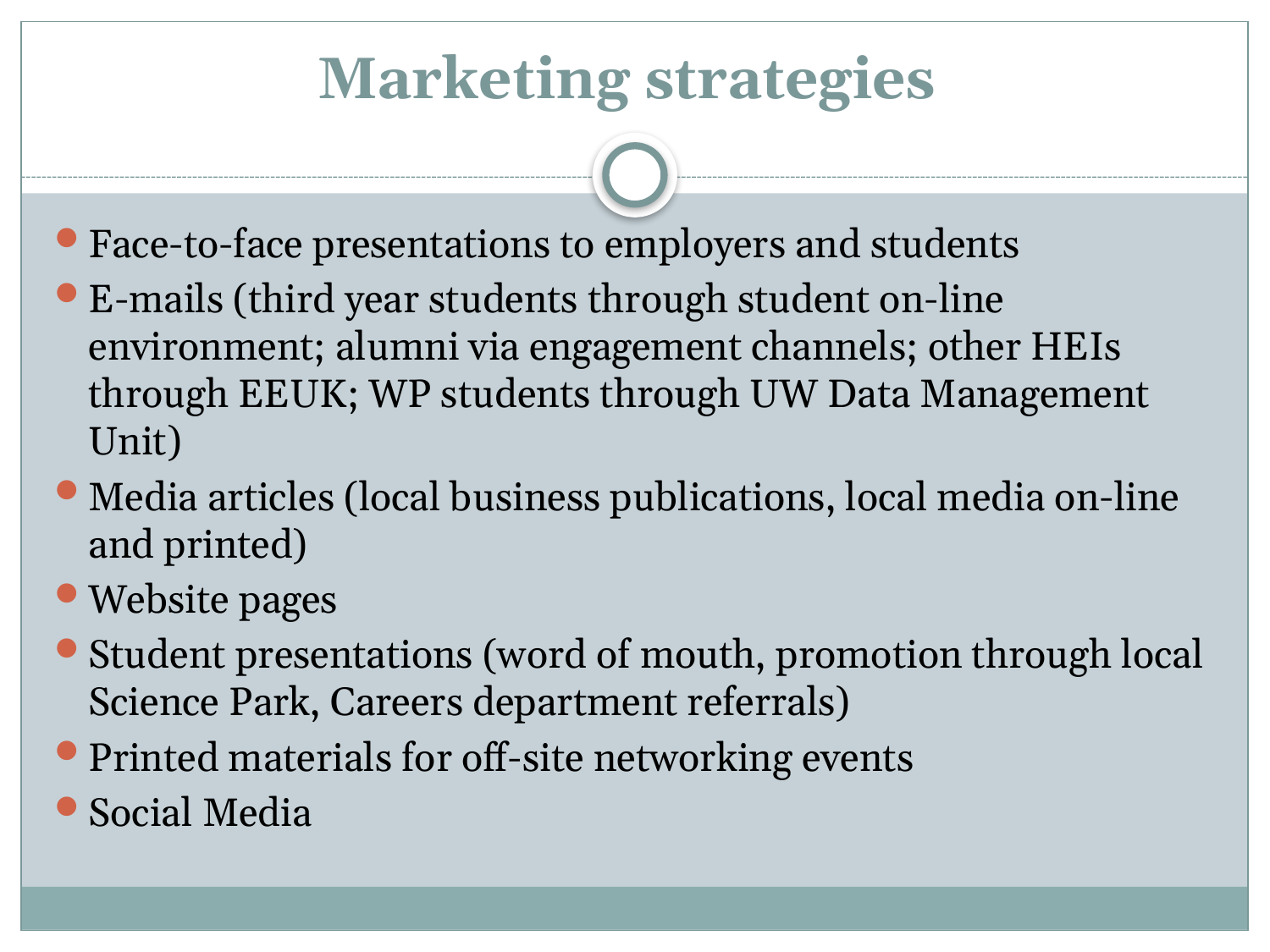

# Marketing strategies
Face-to-face presentations to employers and students
E-mails (third year students through student on-line environment; alumni via engagement channels; other HEIs through EEUK; WP students through UW Data Management Unit)
Media articles (local business publications, local media on-line and printed)
Website pages
Student presentations (word of mouth, promotion through local Science Park, Careers department referrals)
Printed materials for off-site networking events
Social Media